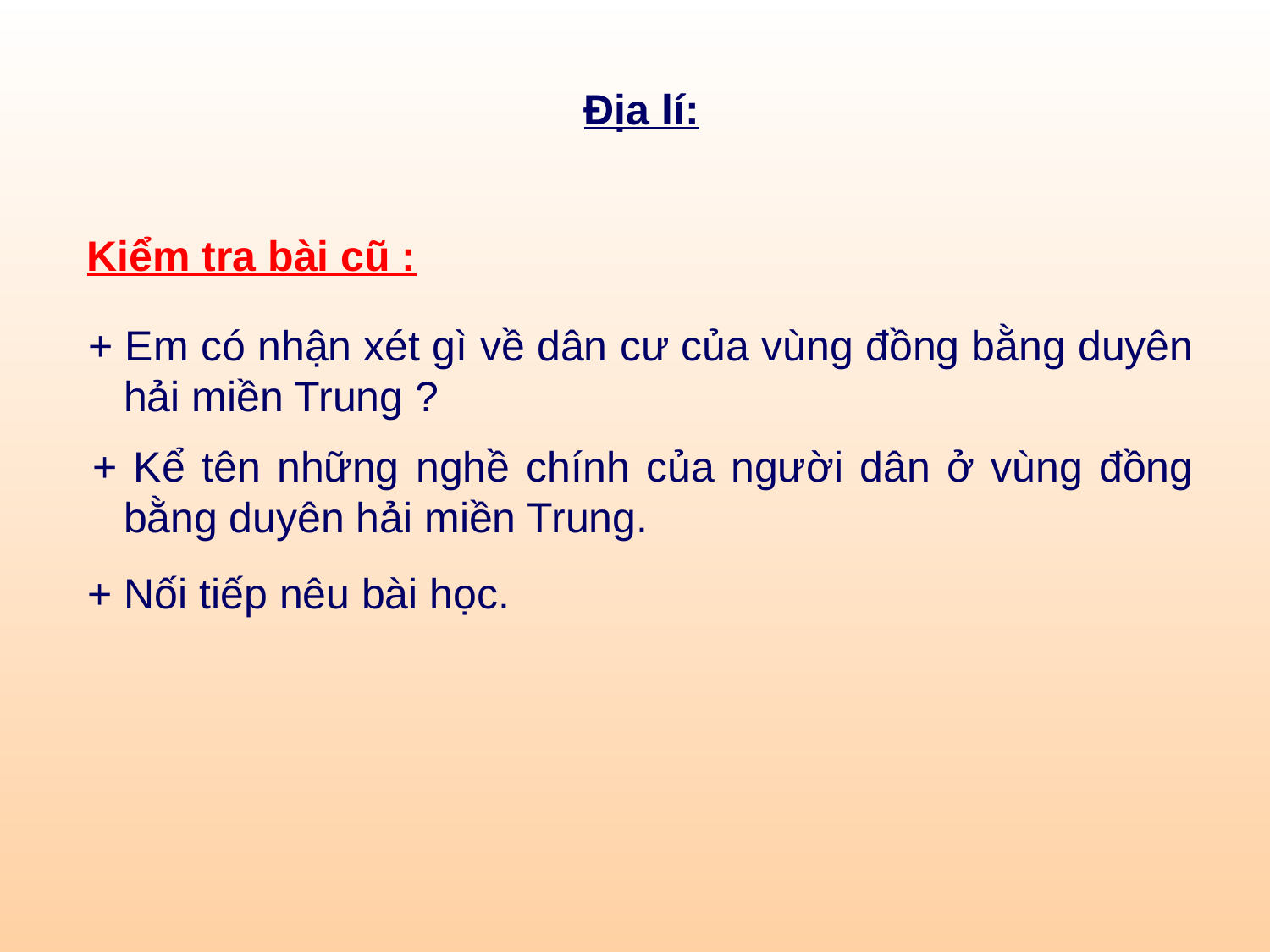

Địa lí:
Kiểm tra bài cũ :
 + Em có nhận xét gì về dân cư của vùng đồng bằng duyên hải miền Trung ?
 + Kể tên những nghề chính của người dân ở vùng đồng bằng duyên hải miền Trung.
 + Nối tiếp nêu bài học.